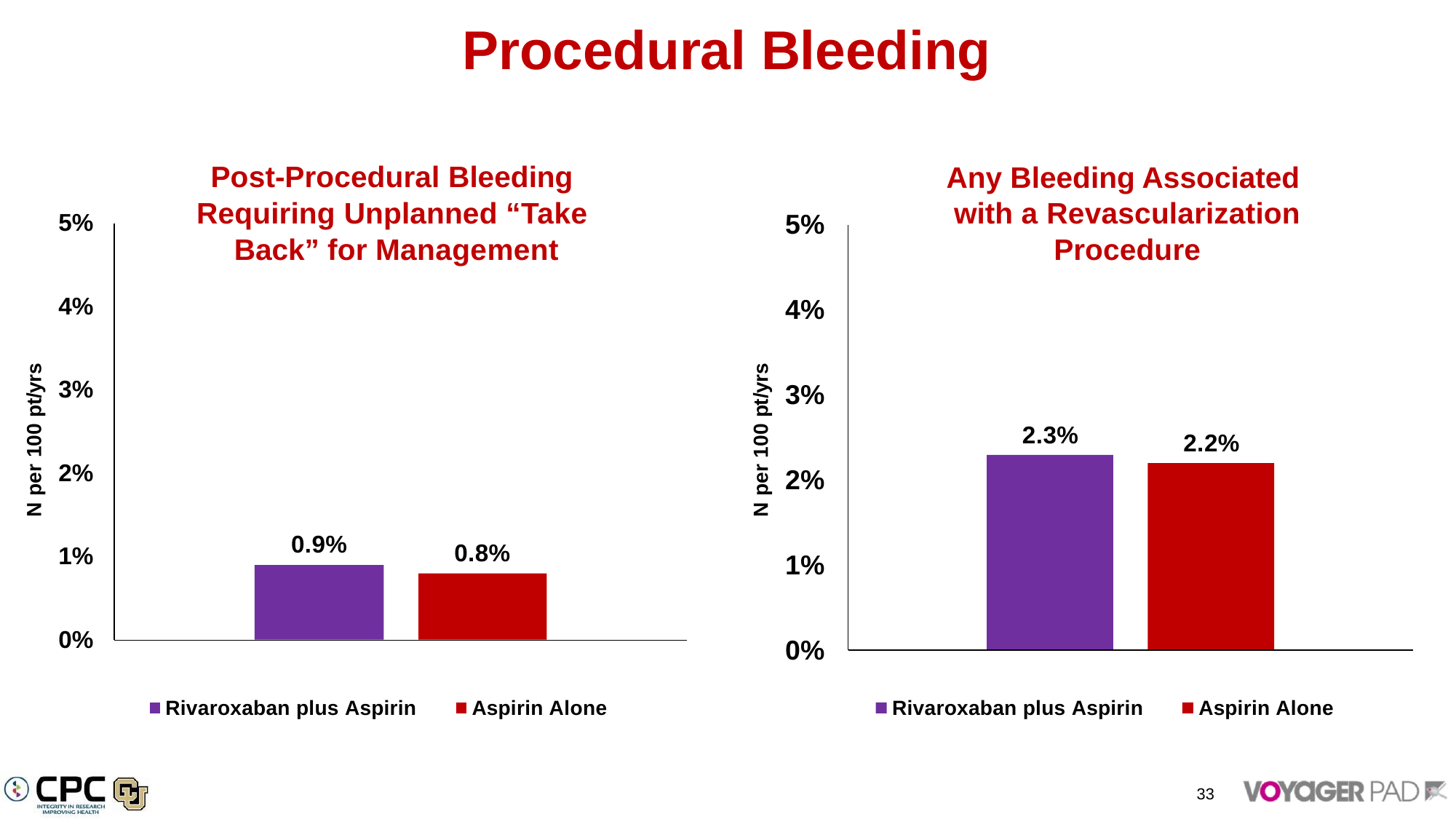

# Procedural Bleeding
Post-Procedural Bleeding  Requiring Unplanned “Take  Back” for Management
Any Bleeding Associated  with a Revascularization  Procedure
5%
5%

4%
4%
N per 100 pt/yrs
N per 100 pt/yrs
3%
3%
2.3%
2.2%

2%
2%

0.9%
0.8%
1%
1%

0%
0%

Rivaroxaban plus Aspirin
Aspirin Alone
Rivaroxaban plus Aspirin
Aspirin Alone

33